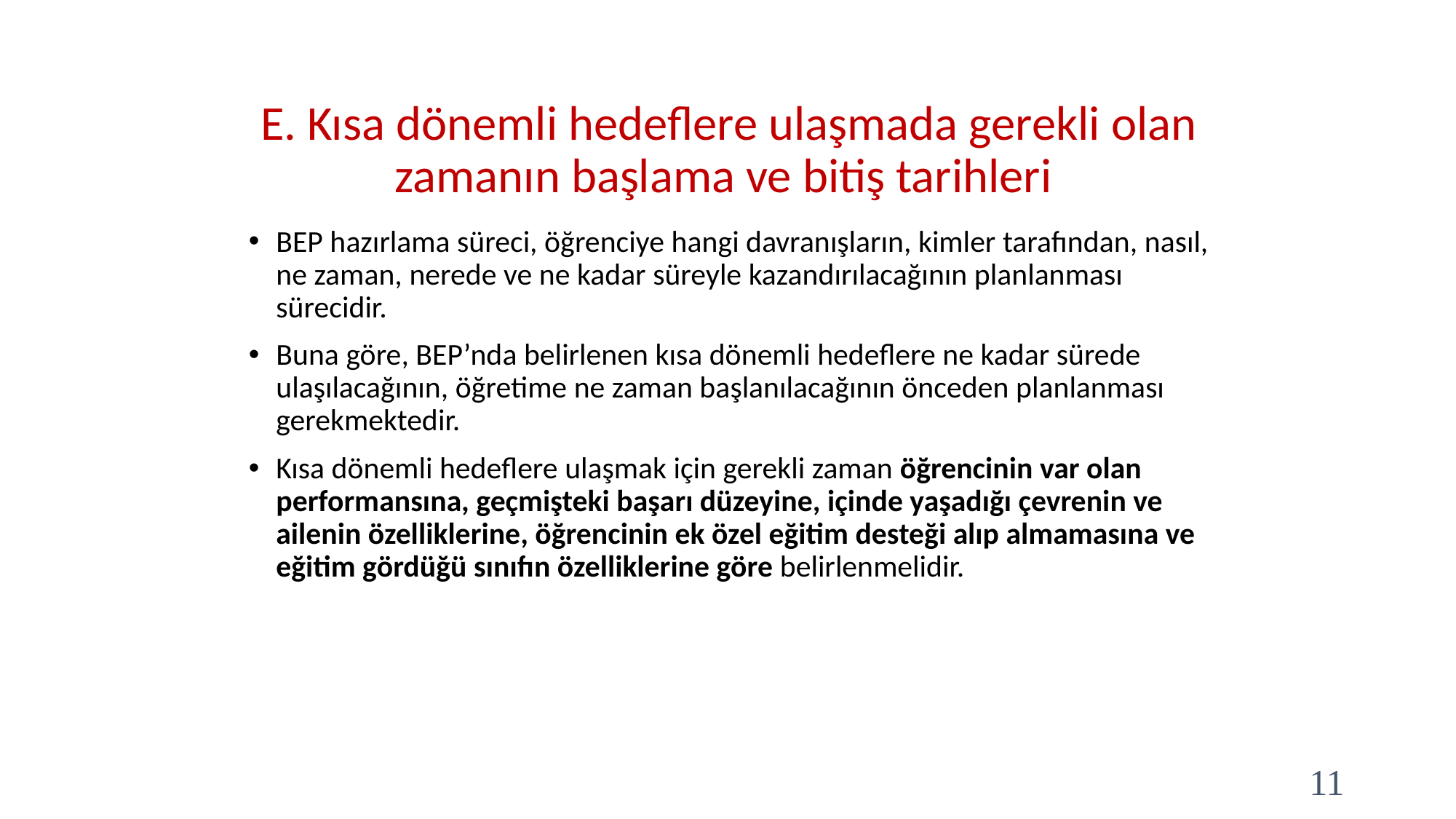

# E. Kısa dönemli hedeflere ulaşmada gerekli olan zamanın başlama ve bitiş tarihleri
BEP hazırlama süreci, öğrenciye hangi davranışların, kimler tarafından, nasıl, ne zaman, nerede ve ne kadar süreyle kazandırılacağının planlanması sürecidir.
Buna göre, BEP’nda belirlenen kısa dönemli hedeflere ne kadar sürede ulaşılacağının, öğretime ne zaman başlanılacağının önceden planlanması gerekmektedir.
Kısa dönemli hedeflere ulaşmak için gerekli zaman öğrencinin var olan performansına, geçmişteki başarı düzeyine, içinde yaşadığı çevrenin ve ailenin özelliklerine, öğrencinin ek özel eğitim desteği alıp almamasına ve eğitim gördüğü sınıfın özelliklerine göre belirlenmelidir.

11